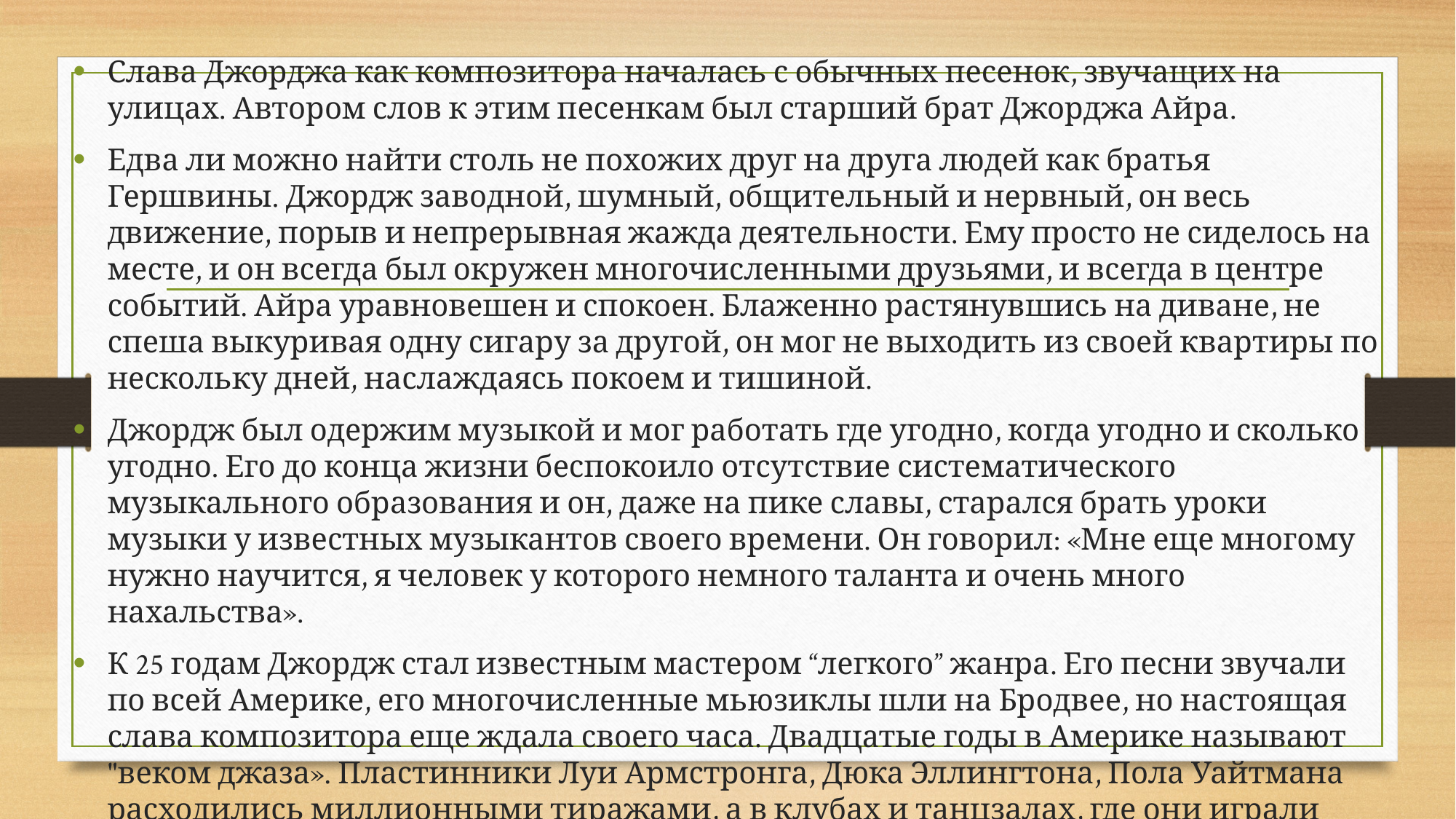

Слава Джорджа как композитора началась с обычных песенок, звучащих на улицах. Автором слов к этим песенкам был старший брат Джорджа Айра.
Едва ли можно найти столь не похожих друг на друга людей как братья Гершвины. Джордж заводной, шумный, общительный и нервный, он весь движение, порыв и непрерывная жажда деятельности. Ему просто не сиделось на месте, и он всегда был окружен многочисленными друзьями, и всегда в центре событий. Айра уравновешен и спокоен. Блаженно растянувшись на диване, не спеша выкуривая одну сигару за другой, он мог не выходить из своей квартиры по нескольку дней, наслаждаясь покоем и тишиной.
Джордж был одержим музыкой и мог работать где угодно, когда угодно и сколько угодно. Его до конца жизни беспокоило отсутствие систематического музыкального образования и он, даже на пике славы, старался брать уроки музыки у известных музыкантов своего времени. Он говорил: «Мне еще многому нужно научится, я человек у которого немного таланта и очень много нахальства».
К 25 годам Джордж стал известным мастером “легкого” жанра. Его песни звучали по всей Америке, его многочисленные мьюзиклы шли на Бродвее, но настоящая слава композитора еще ждала своего часа. Двадцатые годы в Америке называют "веком джаза». Пластинники Луи Армстронга, Дюка Эллингтона, Пола Уайтмана расходились миллионными тиражами, а в клубах и танцзалах, где они играли яблоку негде было упасть. Радио принесло джаз в каждый дом и, естественно это не могло пройти мимо Джорджа Гершвина.